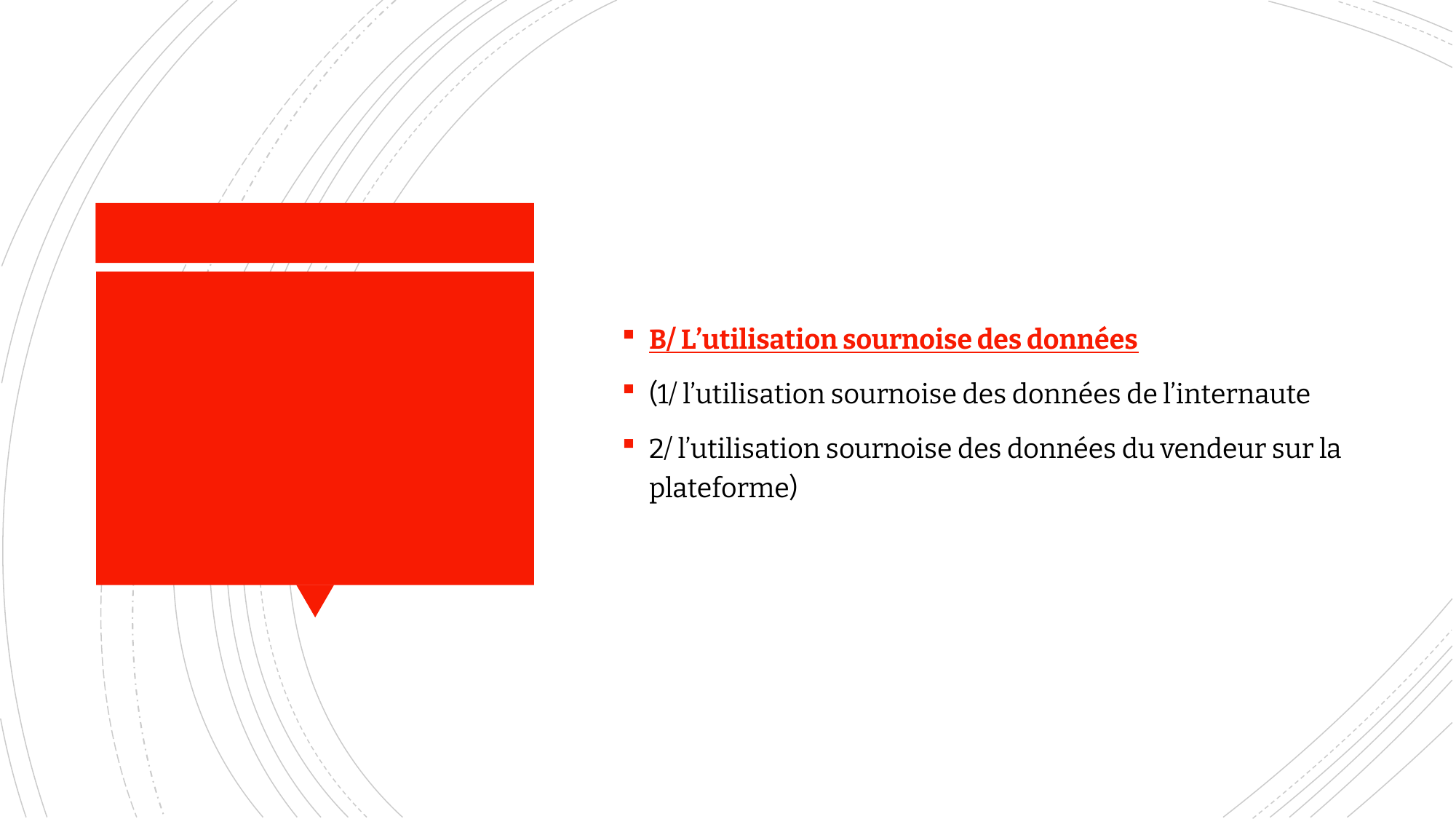

B/ L’utilisation sournoise des données
(1/ l’utilisation sournoise des données de l’internaute
2/ l’utilisation sournoise des données du vendeur sur la plateforme)
#